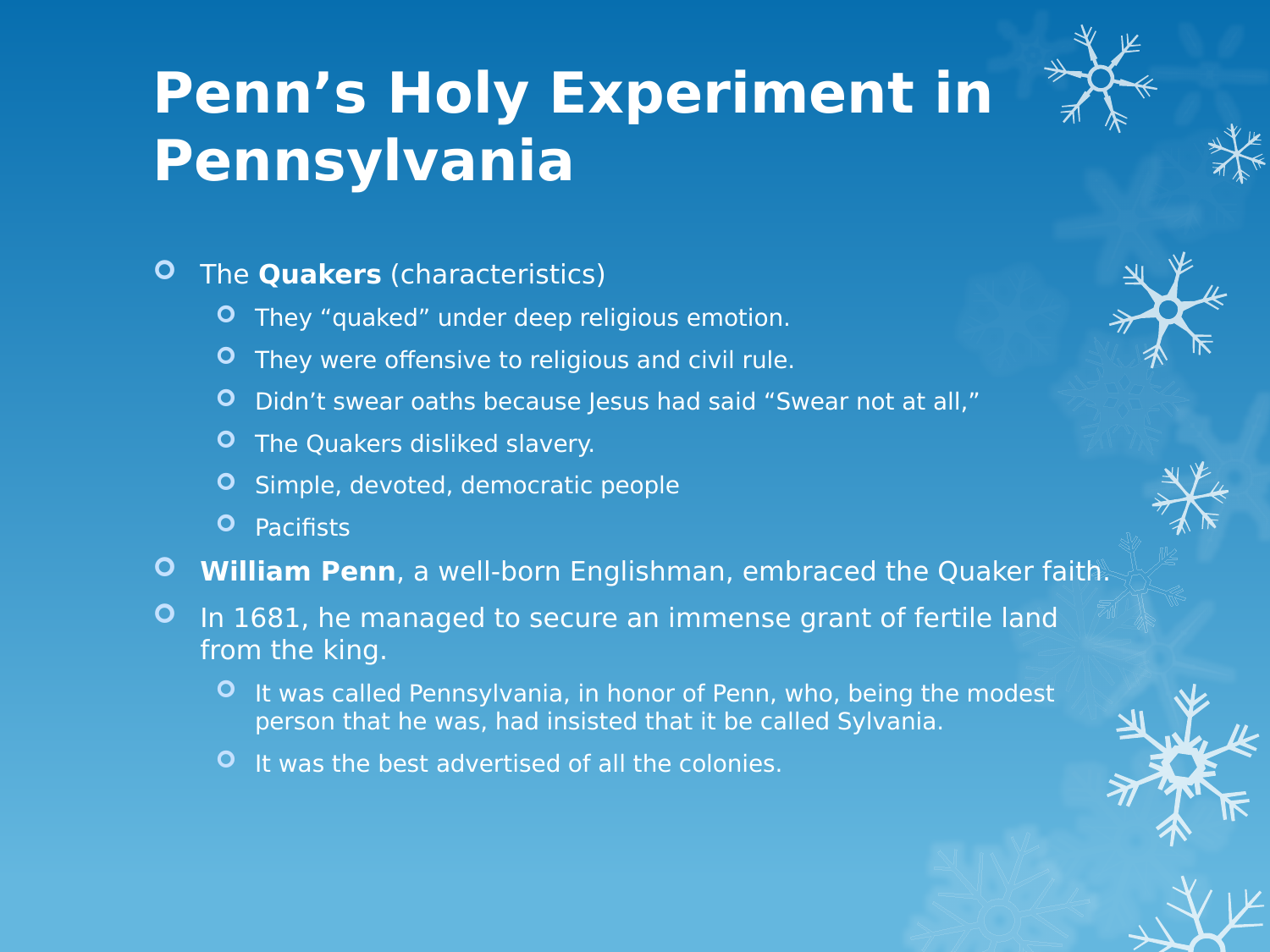

# Penn’s Holy Experiment in Pennsylvania
The Quakers (characteristics)
They “quaked” under deep religious emotion.
They were offensive to religious and civil rule.
Didn’t swear oaths because Jesus had said “Swear not at all,”
The Quakers disliked slavery.
Simple, devoted, democratic people
Pacifists
William Penn, a well-born Englishman, embraced the Quaker faith.
In 1681, he managed to secure an immense grant of fertile land from the king.
It was called Pennsylvania, in honor of Penn, who, being the modest person that he was, had insisted that it be called Sylvania.
It was the best advertised of all the colonies.